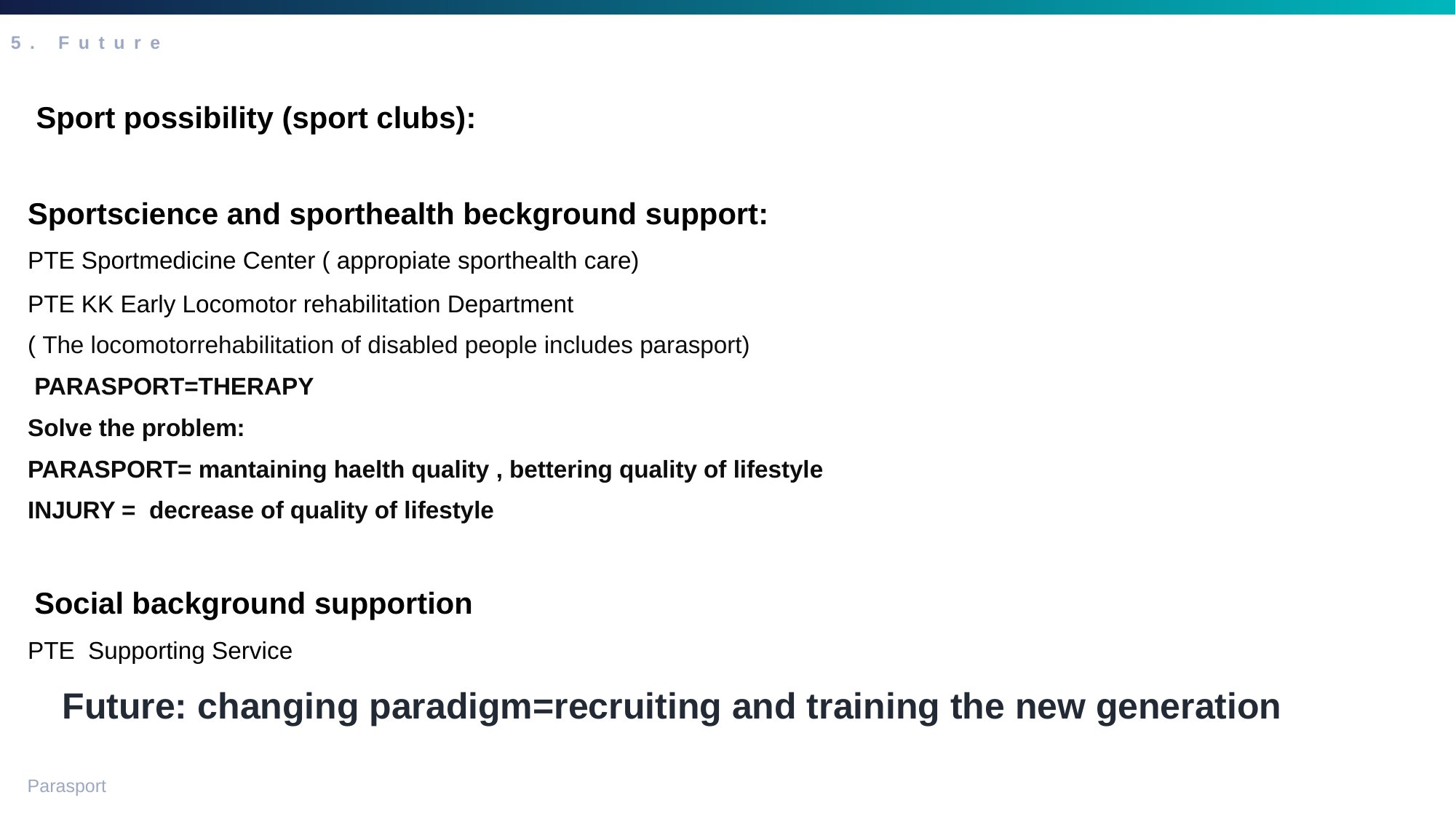

5. Future
 Sport possibility (sport clubs):

Sportscience and sporthealth beckground support:
PTE Sportmedicine Center ( appropiate sporthealth care)
PTE KK Early Locomotor rehabilitation Department
( The locomotorrehabilitation of disabled people includes parasport)
 PARASPORT=THERAPY
Solve the problem:
PARASPORT= mantaining haelth quality , bettering quality of lifestyle
INJURY =  decrease of quality of lifestyle

 Social background supportion
PTE  Supporting Service
Future: changing paradigm=recruiting and training the new generation
Parasport